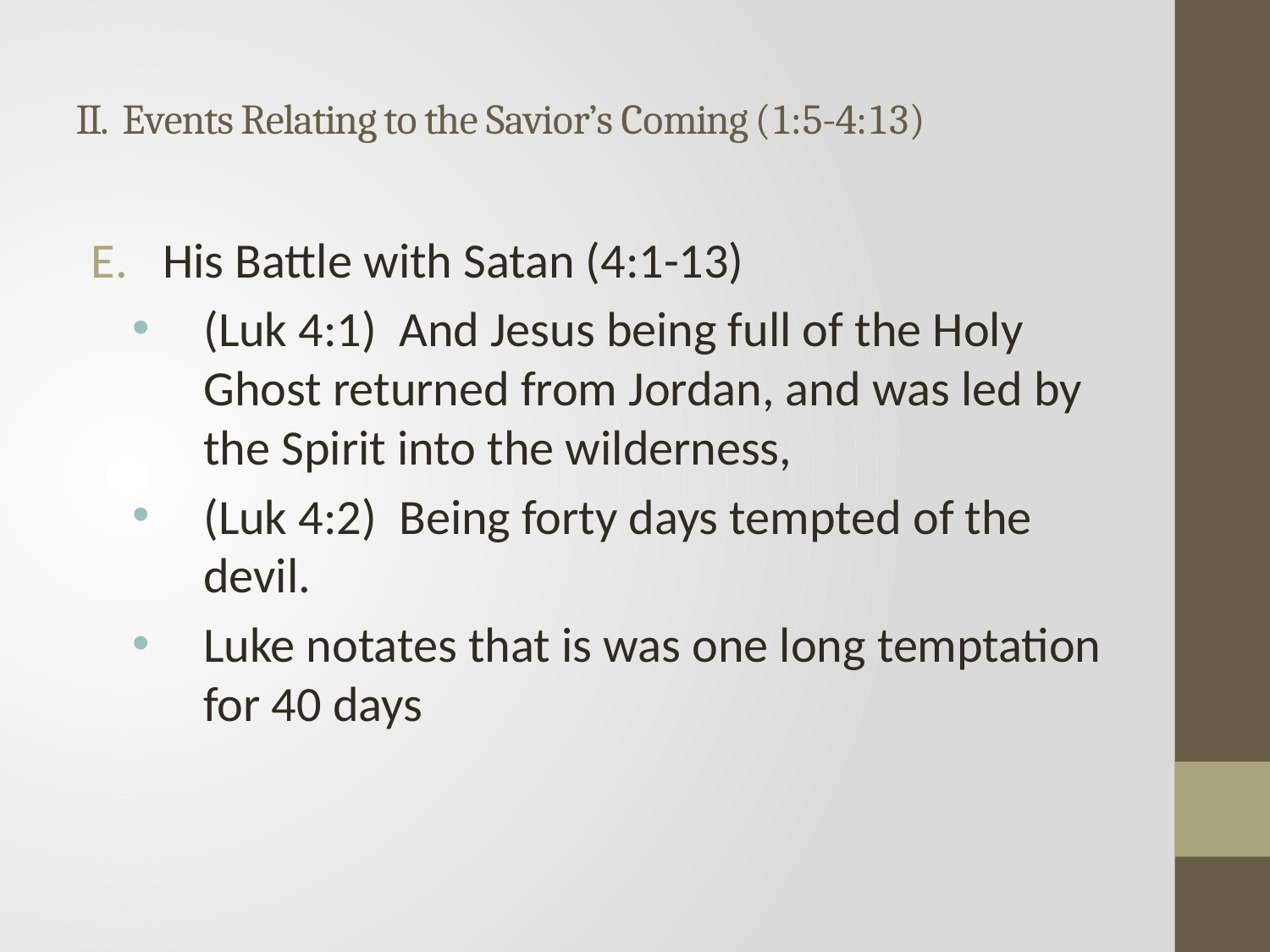

# II.  Events Relating to the Savior’s Coming (1:5-4:13)
His Battle with Satan (4:1-13)
(Luk 4:1)  And Jesus being full of the Holy Ghost returned from Jordan, and was led by the Spirit into the wilderness,
(Luk 4:2)  Being forty days tempted of the devil.
Luke notates that is was one long temptation for 40 days